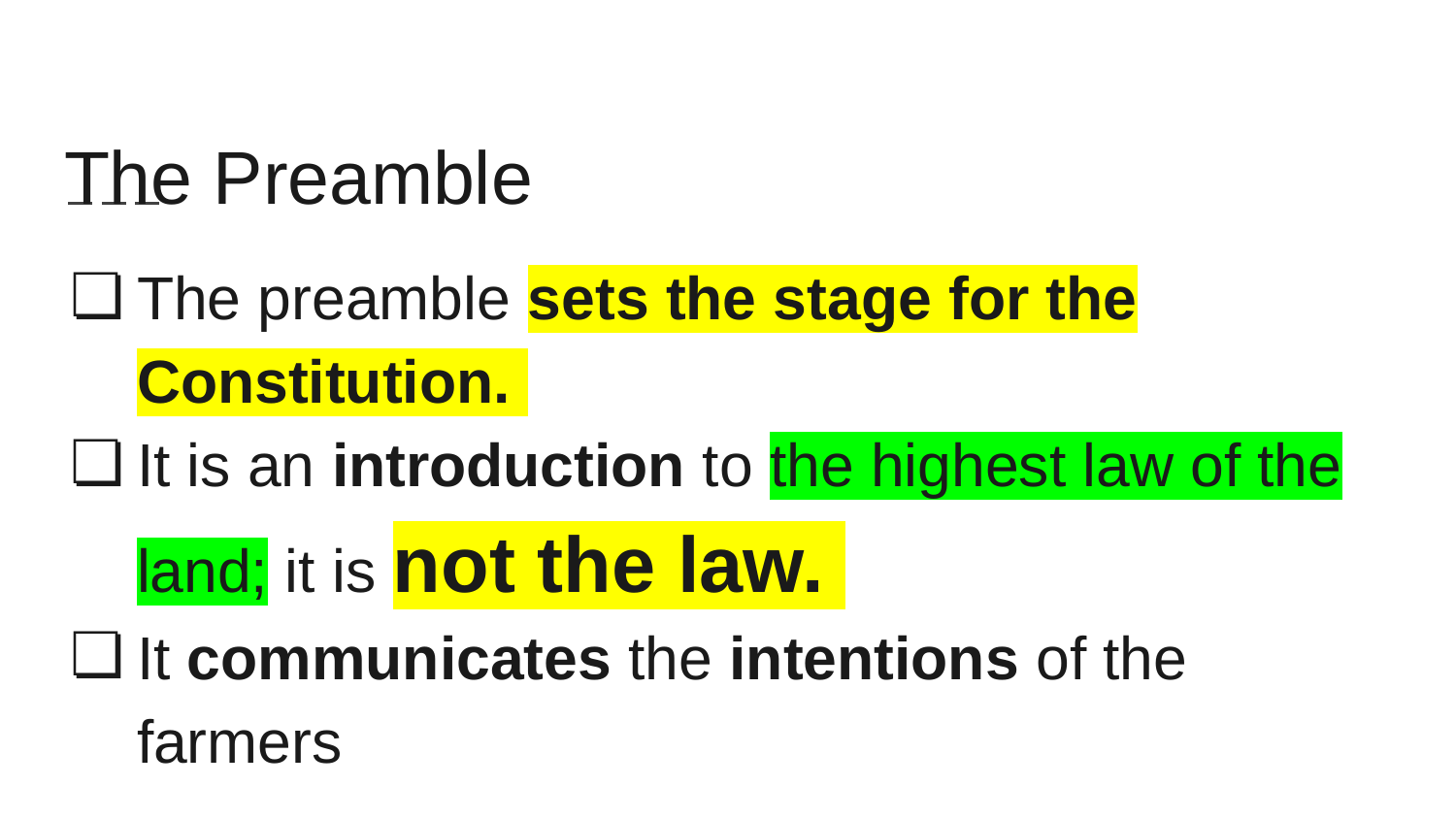

# The Preamble
The preamble sets the stage for the Constitution.
It is an introduction to the highest law of the land; it is not the law.
It communicates the intentions of the farmers